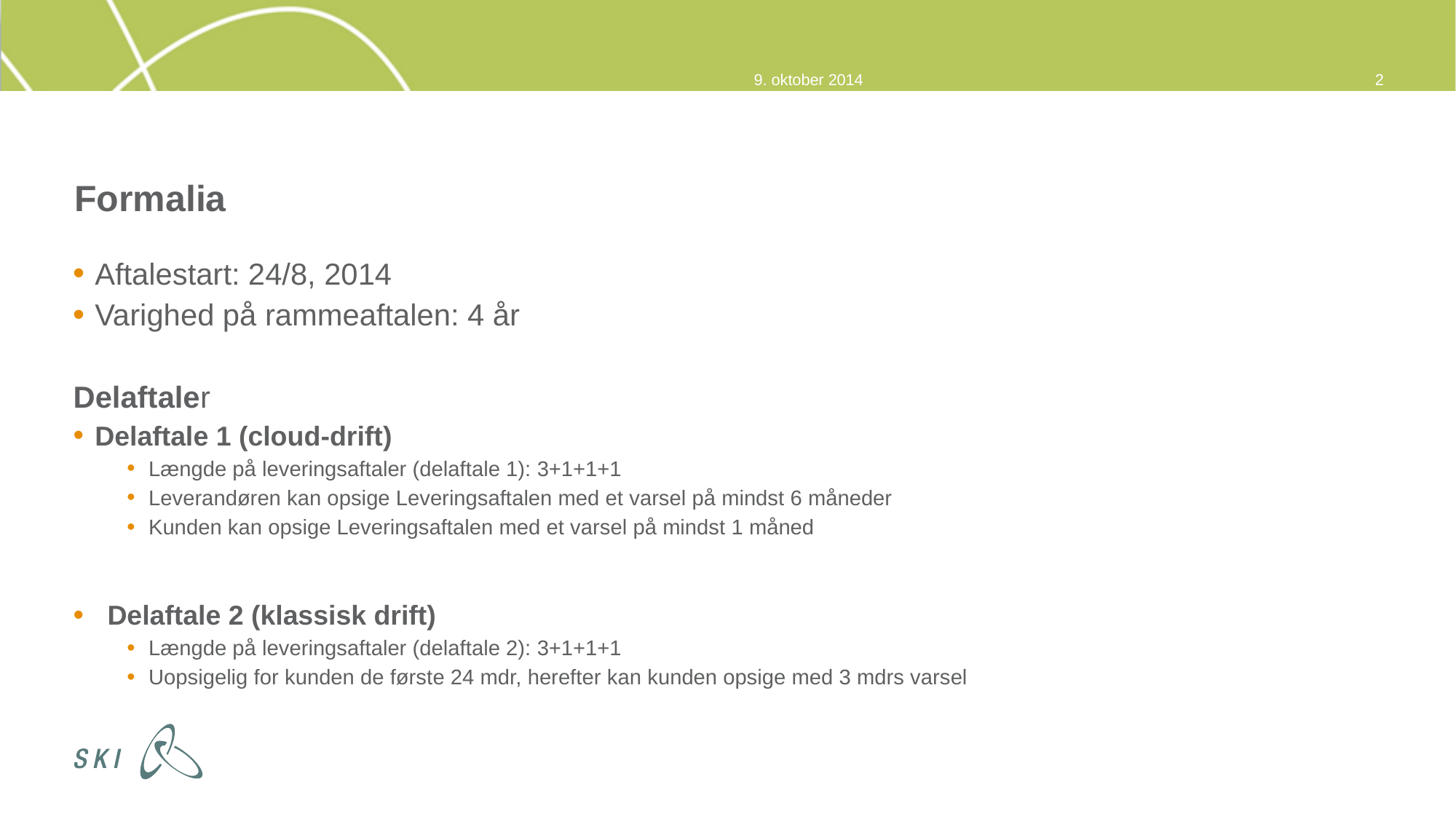

9. oktober 2014
2
# Formalia
Aftalestart: 24/8, 2014
Varighed på rammeaftalen: 4 år

Delaftaler
Delaftale 1 (cloud-drift)
Længde på leveringsaftaler (delaftale 1): 3+1+1+1
Leverandøren kan opsige Leveringsaftalen med et varsel på mindst 6 måneder
Kunden kan opsige Leveringsaftalen med et varsel på mindst 1 måned

Delaftale 2 (klassisk drift)
Længde på leveringsaftaler (delaftale 2): 3+1+1+1
Uopsigelig for kunden de første 24 mdr, herefter kan kunden opsige med 3 mdrs varsel